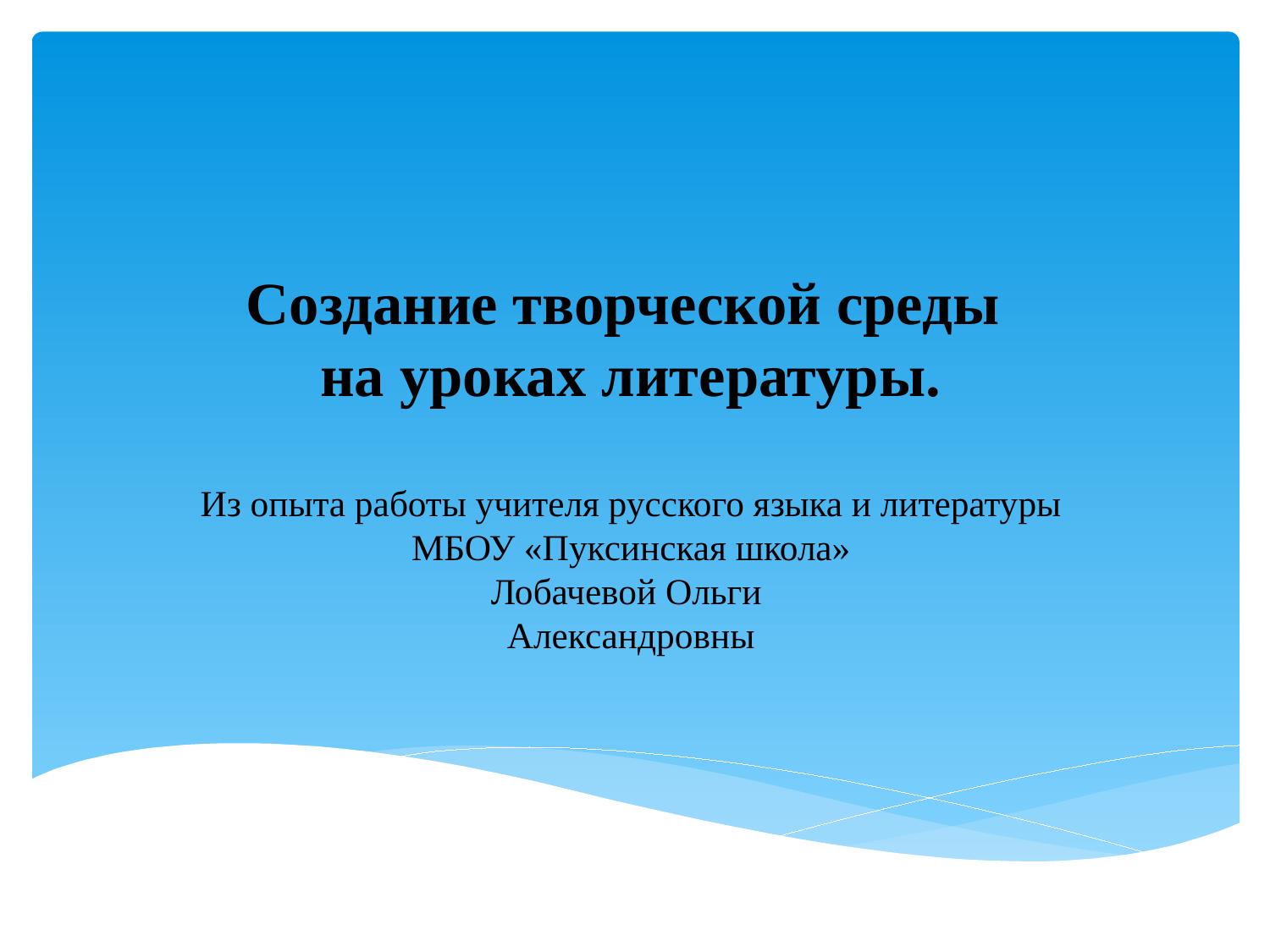

# Создание творческой среды на уроках литературы. Из опыта работы учителя русского языка и литературы МБОУ «Пуксинская школа» Лобачевой Ольги Александровны